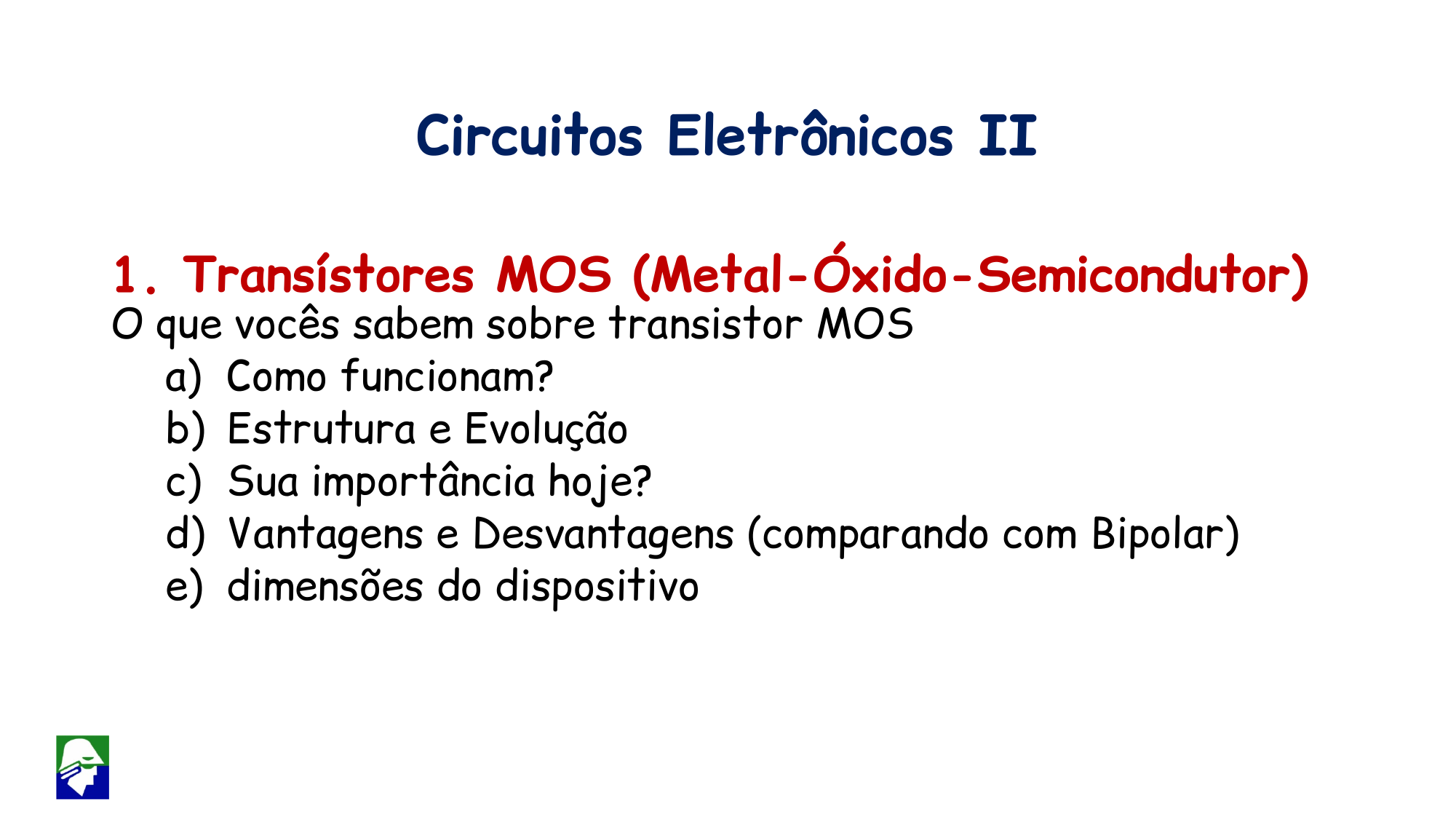

Circuitos Eletrônicos II

1. Transístores MOS (Metal-Óxido-Semicondutor) O que vocês sabem sobre transistor MOS
Como funcionam?
Estrutura e Evolução
Sua importância hoje?
Vantagens e Desvantagens (comparando com Bipolar)
dimensões do dispositivo
82